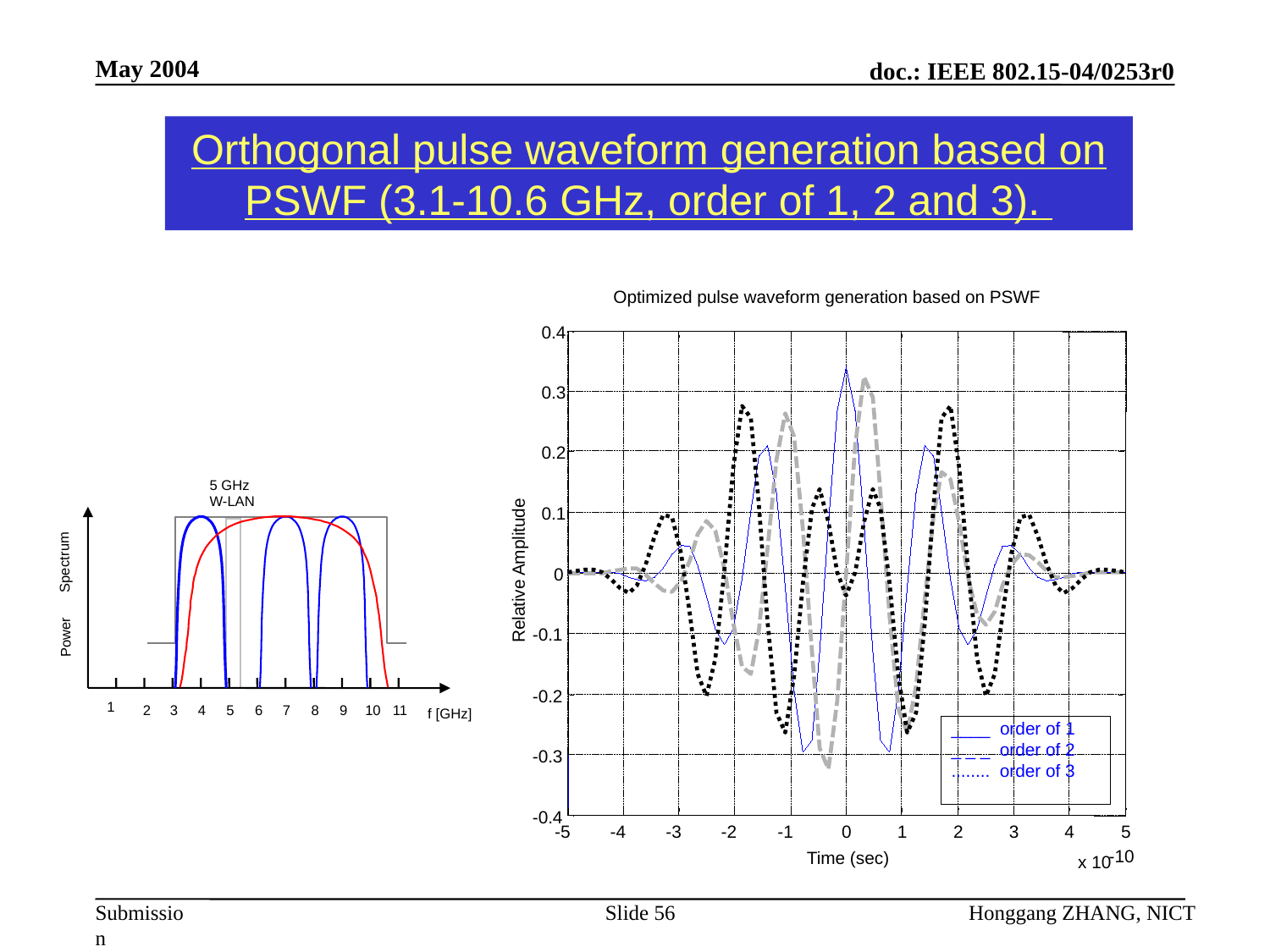

May 2004
Orthogonal pulse waveform generation based on PSWF (3.1-10.6 GHz, order of 1, 2 and 3).

   Optimized pulse waveform generation based on PSWF
0.4

0.3

0.2

0.1

Relative Amplitude
0

-0.1

-0.2

____  order of 1
_ _ _  order of 2
........  order of 3
-0.3

-0.4

-5
-4
-3
-2
-1
0
1
2
3
4
5
-10
Time (sec)
x 10

5 GHz
W-LAN

Power 　Spectrum

1
4
5
6
8
9
10
11
2
3
7
f [GHz]
Slide 56
Honggang ZHANG, NICT